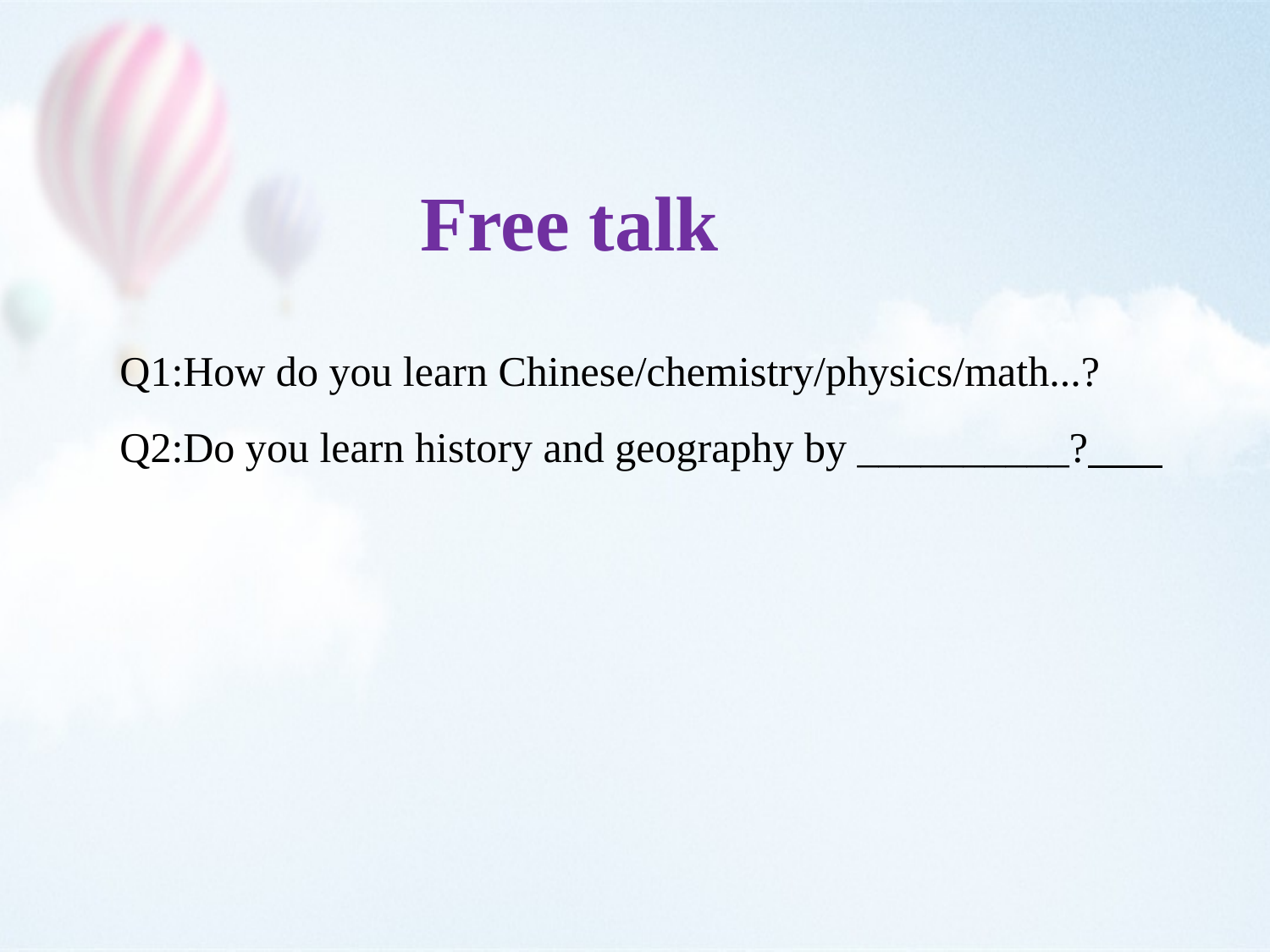

Free talk
Q1:How do you learn Chinese/chemistry/physics/math...?
Q2:Do you learn history and geography by __________?